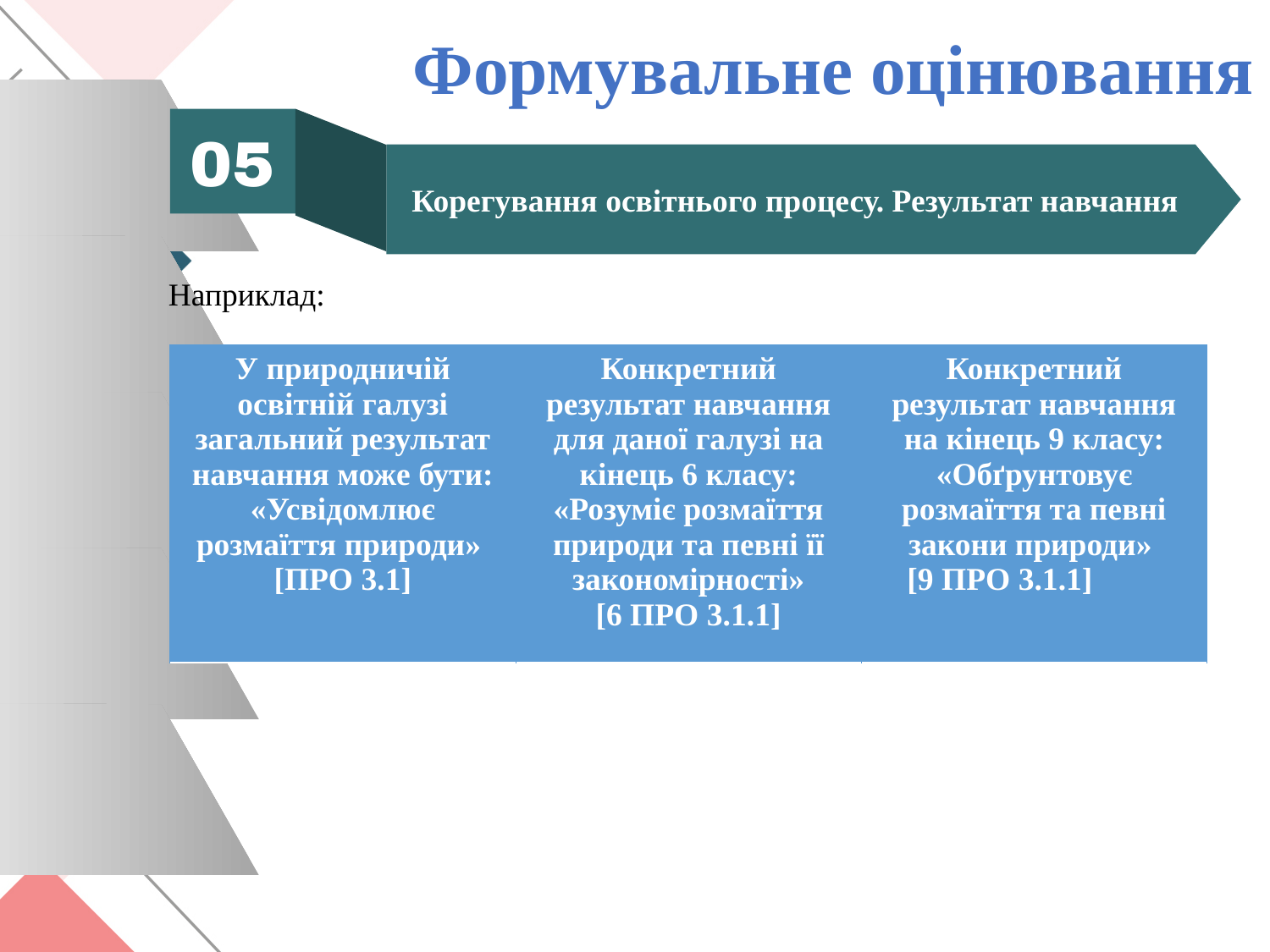

Формувальне оцінювання

05

Корегування освітнього процесу. Результат навчання

Наприклад:

| У природничій освітній галузі загальний результат навчання може бути: «Усвідомлює розмаїття природи» [ПРО 3.1] | Конкретний результат навчання для даної галузі на кінець 6 класу: «Розуміє розмаїття природи та певні її закономірності» [6 ПРО 3.1.1] | Конкретний результат навчання на кінець 9 класу: «Обґрунтовує розмаїття та певні закони природи» [9 ПРО 3.1.1] |
| --- | --- | --- |